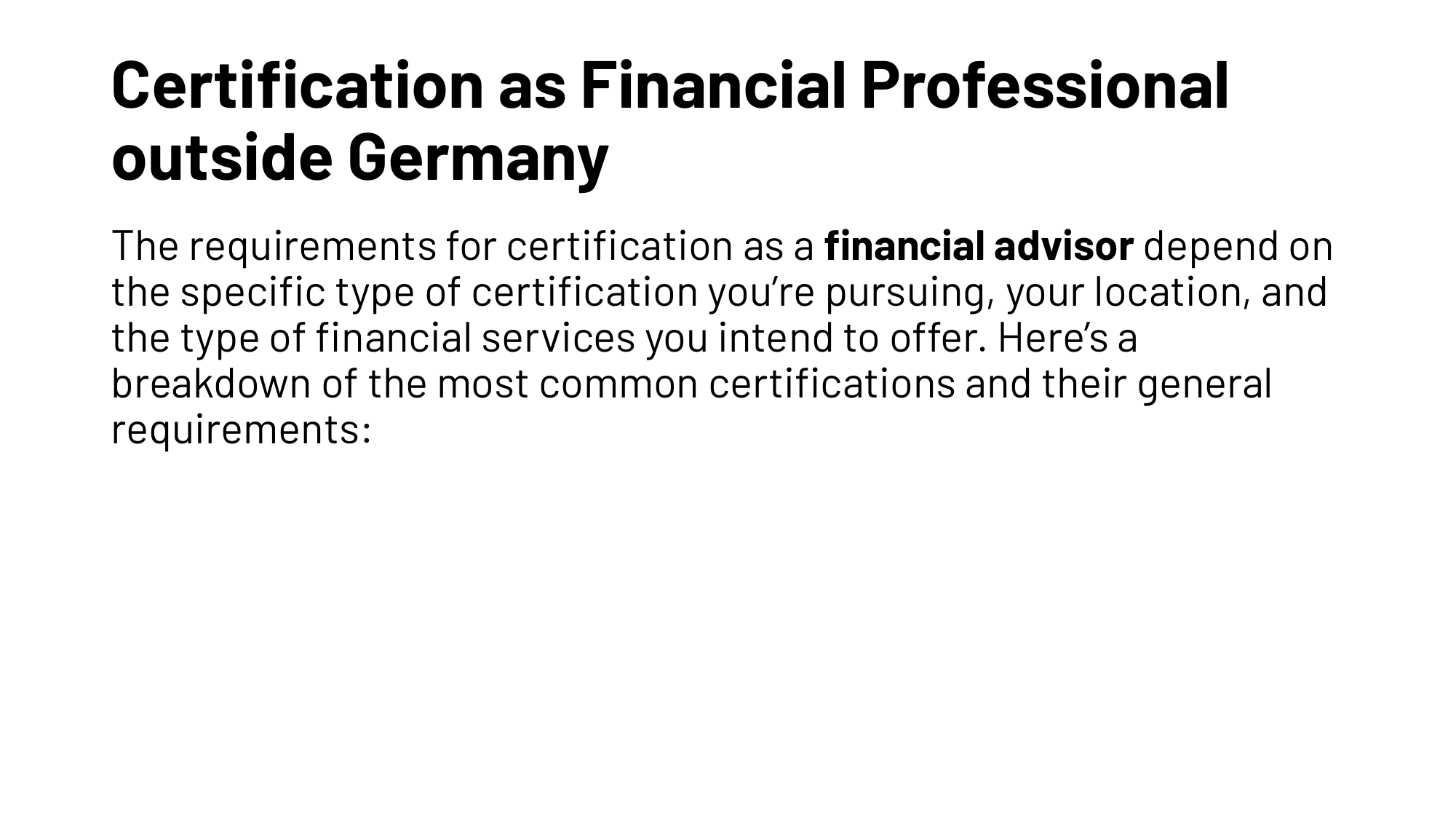

# Certification as Financial Professional outside Germany
The requirements for certification as a financial advisor depend on the specific type of certification you’re pursuing, your location, and the type of financial services you intend to offer. Here’s a breakdown of the most common certifications and their general requirements: